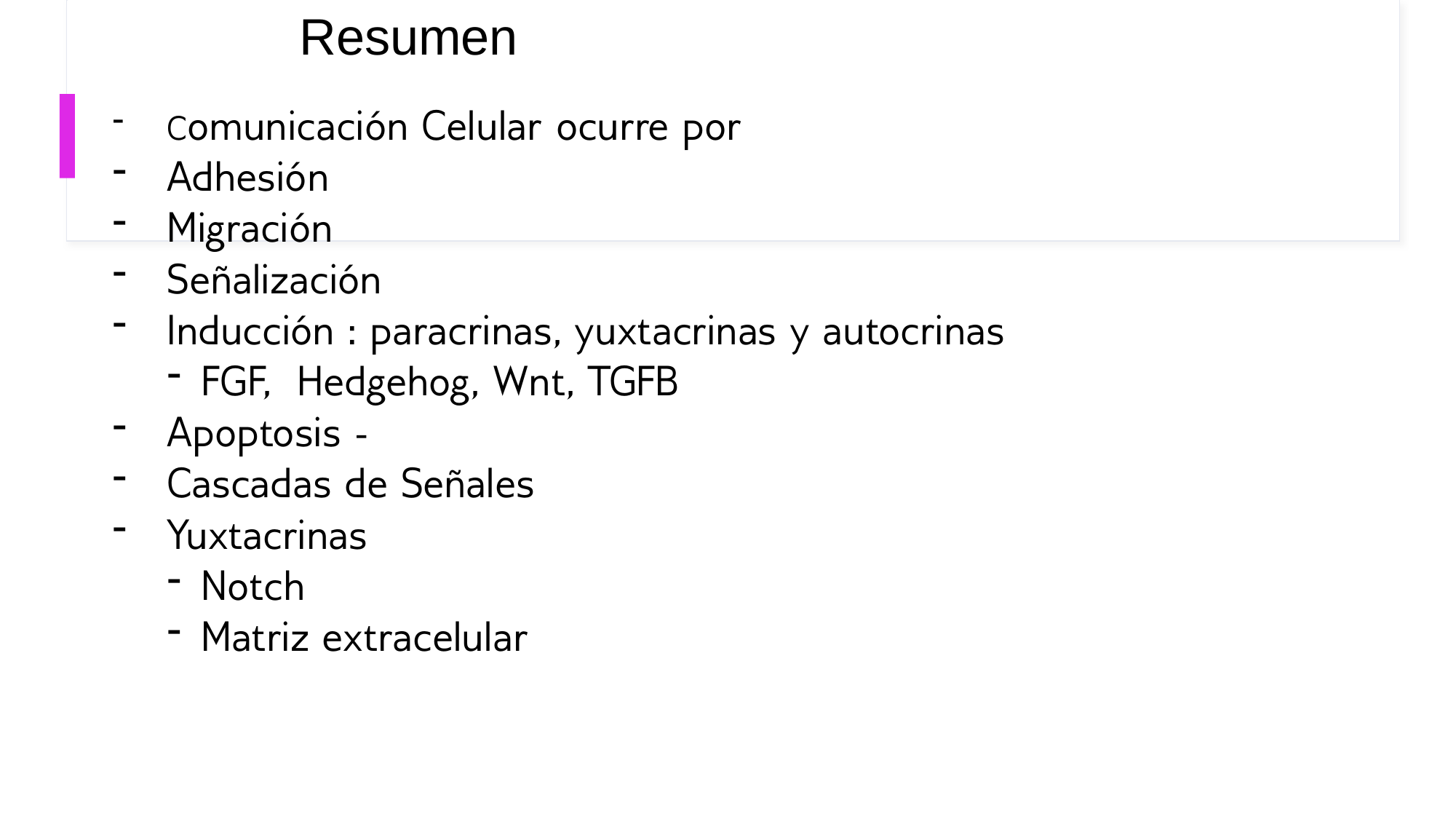

# Resumen

Comunicación Celular ocurre por
Adhesión
Migración
Señalización
Inducción : paracrinas, yuxtacrinas y autocrinas
FGF,  Hedgehog, Wnt, TGFB
Apoptosis -
Cascadas de Señales
Yuxtacrinas
Notch
Matriz extracelular